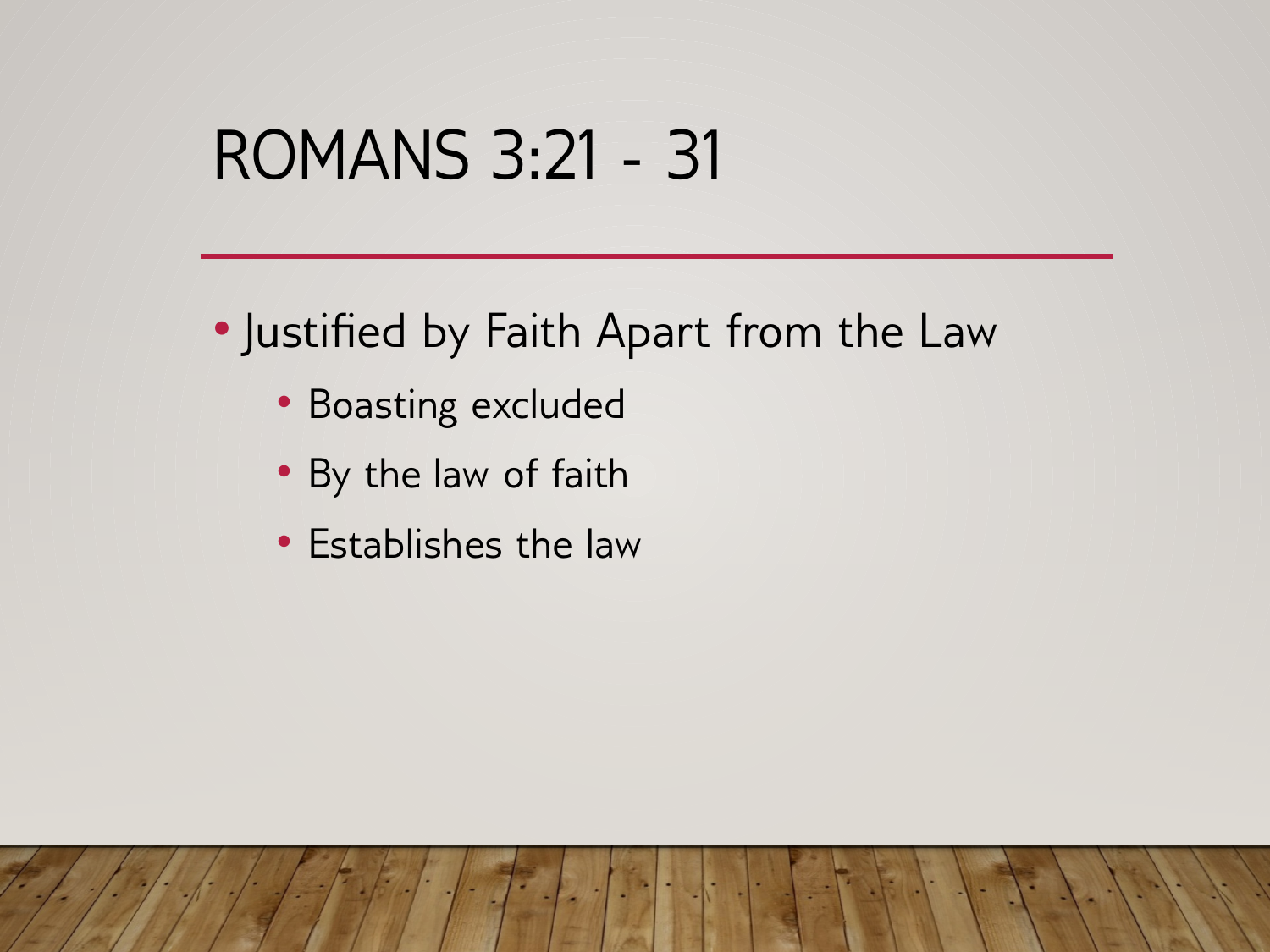

# Romans 3:21 - 31
Justified by Faith Apart from the Law
Boasting excluded
By the law of faith
Establishes the law